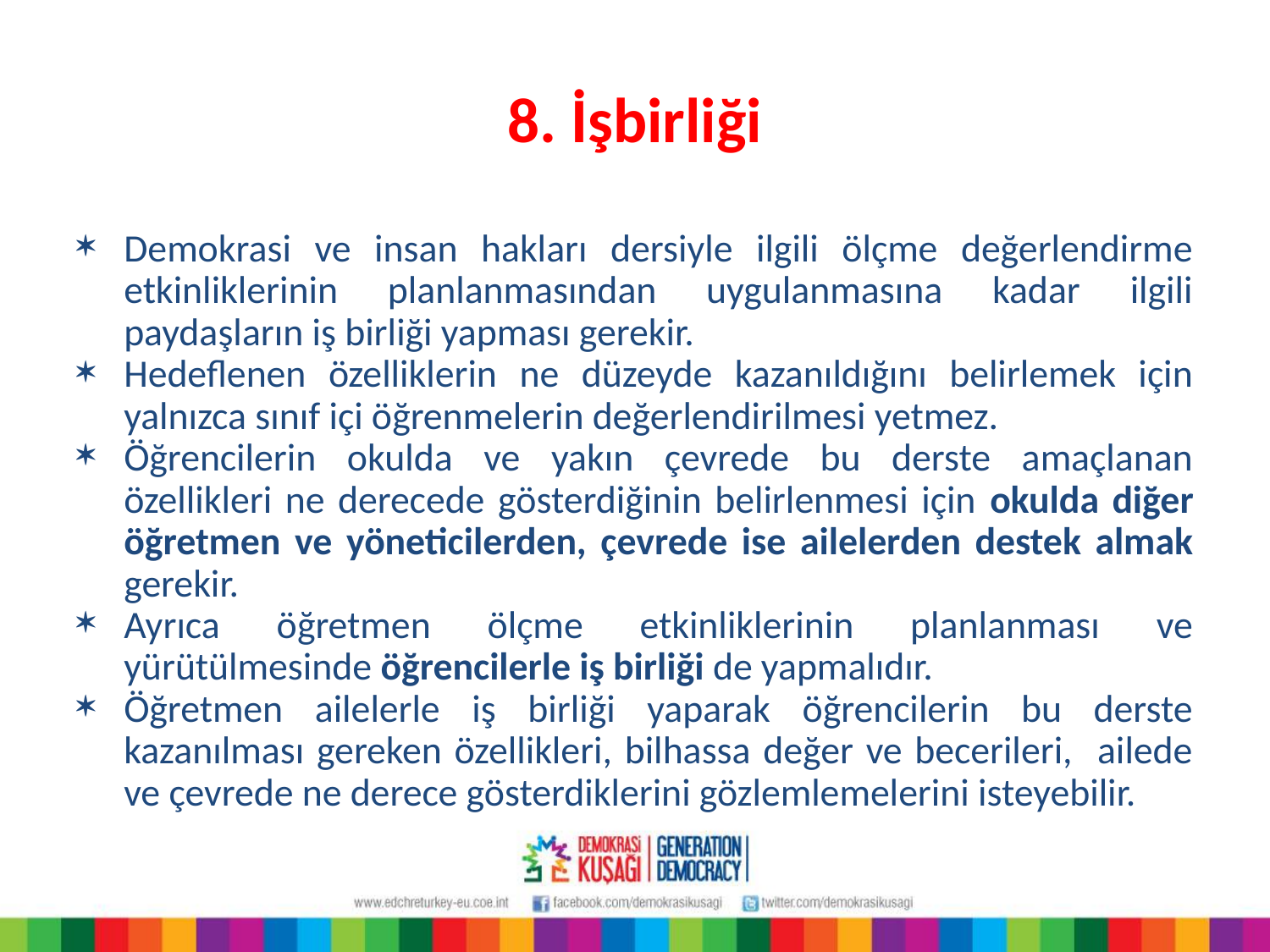

# 8. İşbirliği
Demokrasi ve insan hakları dersiyle ilgili ölçme değerlendirme etkinliklerinin planlanmasından uygulanmasına kadar ilgili paydaşların iş birliği yapması gerekir.
Hedeflenen özelliklerin ne düzeyde kazanıldığını belirlemek için yalnızca sınıf içi öğrenmelerin değerlendirilmesi yetmez.
Öğrencilerin okulda ve yakın çevrede bu derste amaçlanan özellikleri ne derecede gösterdiğinin belirlenmesi için okulda diğer öğretmen ve yöneticilerden, çevrede ise ailelerden destek almak gerekir.
Ayrıca öğretmen ölçme etkinliklerinin planlanması ve yürütülmesinde öğrencilerle iş birliği de yapmalıdır.
Öğretmen ailelerle iş birliği yaparak öğrencilerin bu derste kazanılması gereken özellikleri, bilhassa değer ve becerileri,  ailede ve çevrede ne derece gösterdiklerini gözlemlemelerini isteyebilir.